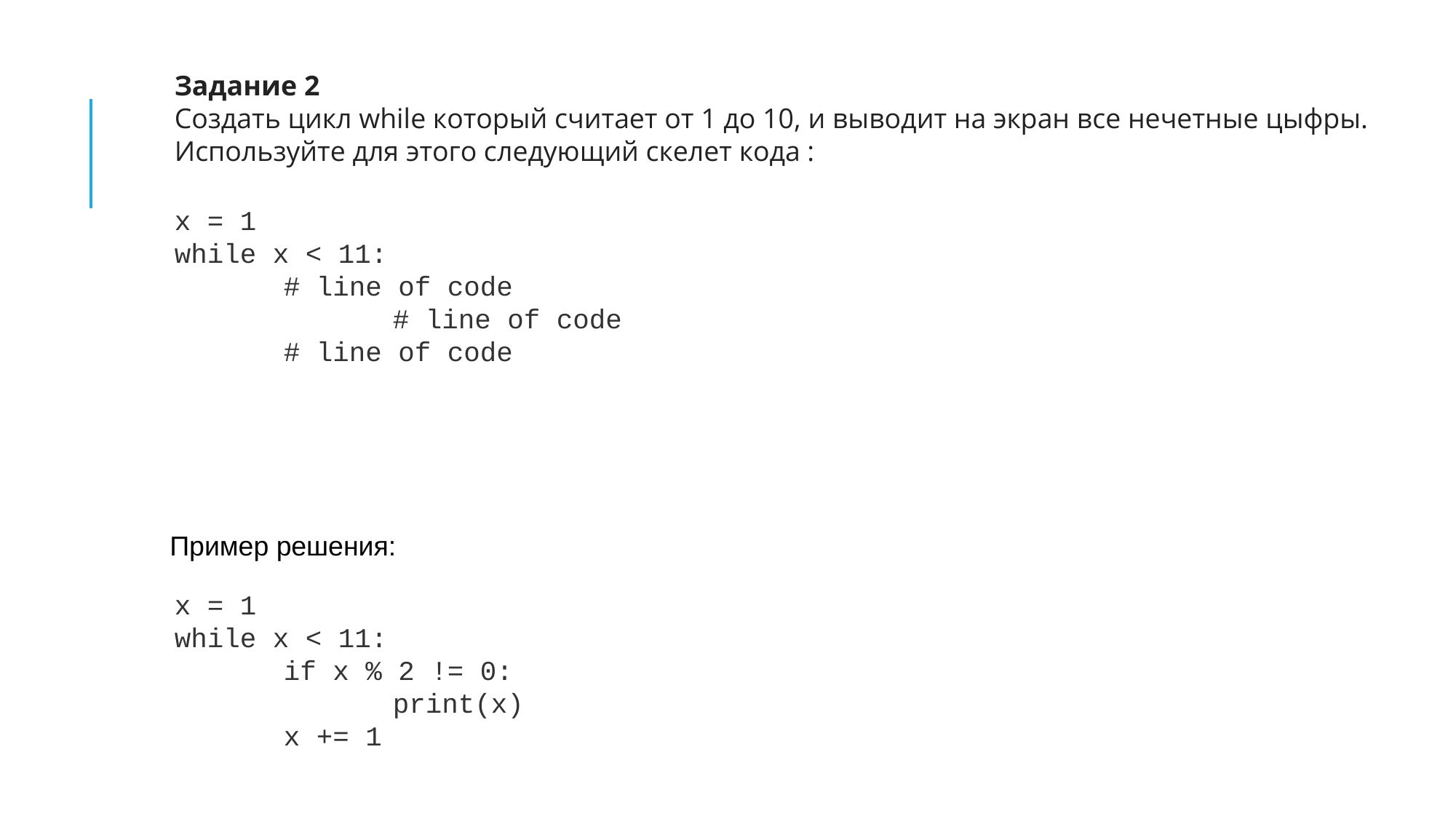

Задание 2
Создать цикл while который считает от 1 до 10, и выводит на экран все нечетные цыфры. Используйте для этого следующий скелет кода :
x = 1
while x < 11:
	# line of code
		# line of code
	# line of code
Пример решения:
x = 1
while x < 11:
	if x % 2 != 0:
		print(x)
	x += 1